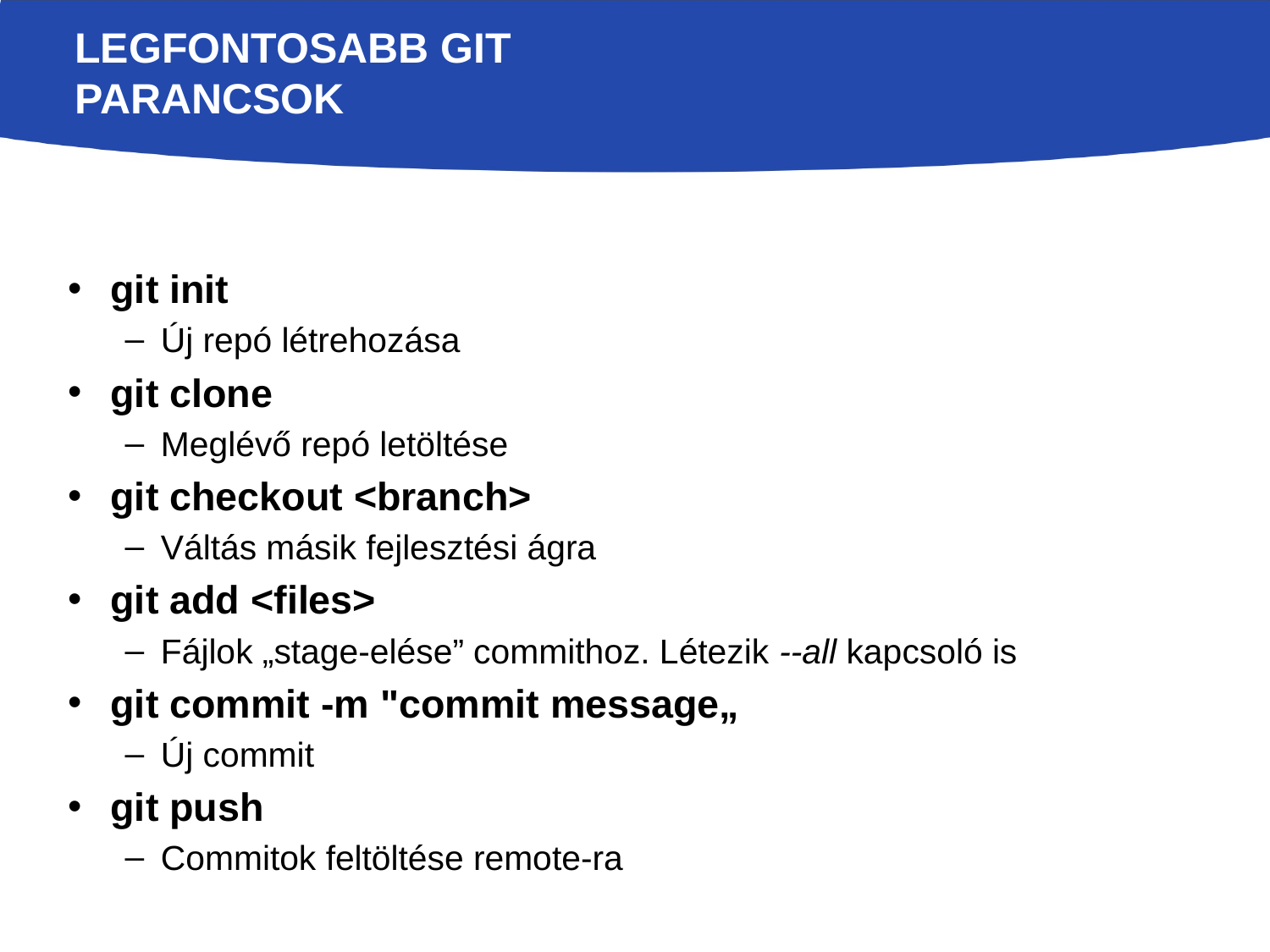

# Legfontosabb git parancsok
git init
Új repó létrehozása
git clone
Meglévő repó letöltése
git checkout <branch>
Váltás másik fejlesztési ágra
git add <files>
Fájlok „stage-elése” commithoz. Létezik --all kapcsoló is
git commit -m "commit message„
Új commit
git push
Commitok feltöltése remote-ra